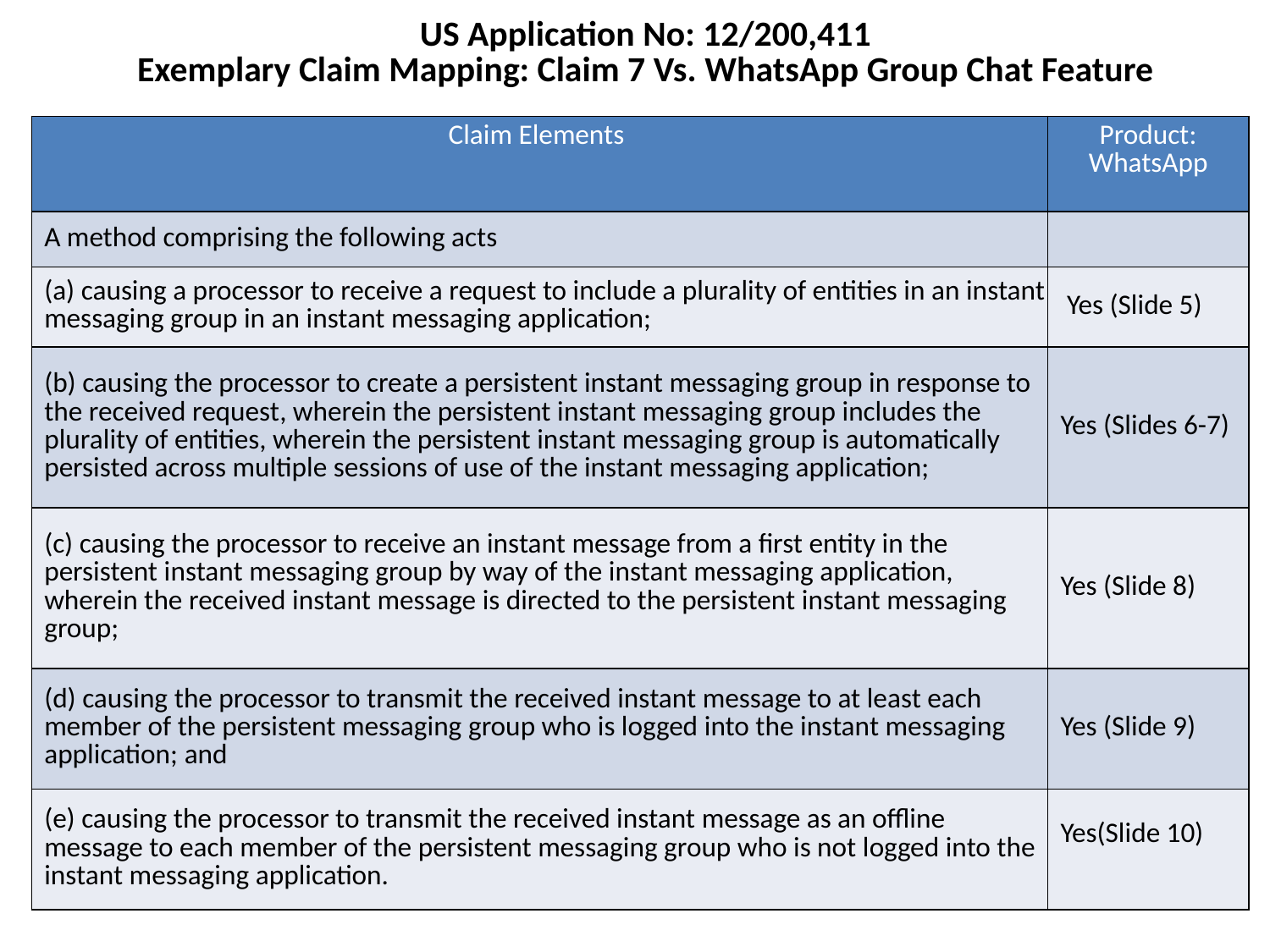

US Application No: 12/200,411
Exemplary Claim Mapping: Claim 7 Vs. WhatsApp Group Chat Feature
| Claim Elements | Product: WhatsApp |
| --- | --- |
| A method comprising the following acts |  |
| (a) causing a processor to receive a request to include a plurality of entities in an instant messaging group in an instant messaging application; | Yes (Slide 5) |
| (b) causing the processor to create a persistent instant messaging group in response to the received request, wherein the persistent instant messaging group includes the plurality of entities, wherein the persistent instant messaging group is automatically persisted across multiple sessions of use of the instant messaging application; | Yes (Slides 6-7) |
| (c) causing the processor to receive an instant message from a first entity in the persistent instant messaging group by way of the instant messaging application, wherein the received instant message is directed to the persistent instant messaging group; | Yes (Slide 8) |
| (d) causing the processor to transmit the received instant message to at least each member of the persistent messaging group who is logged into the instant messaging application; and | Yes (Slide 9) |
| (e) causing the processor to transmit the received instant message as an offline message to each member of the persistent messaging group who is not logged into the instant messaging application. | Yes(Slide 10) |